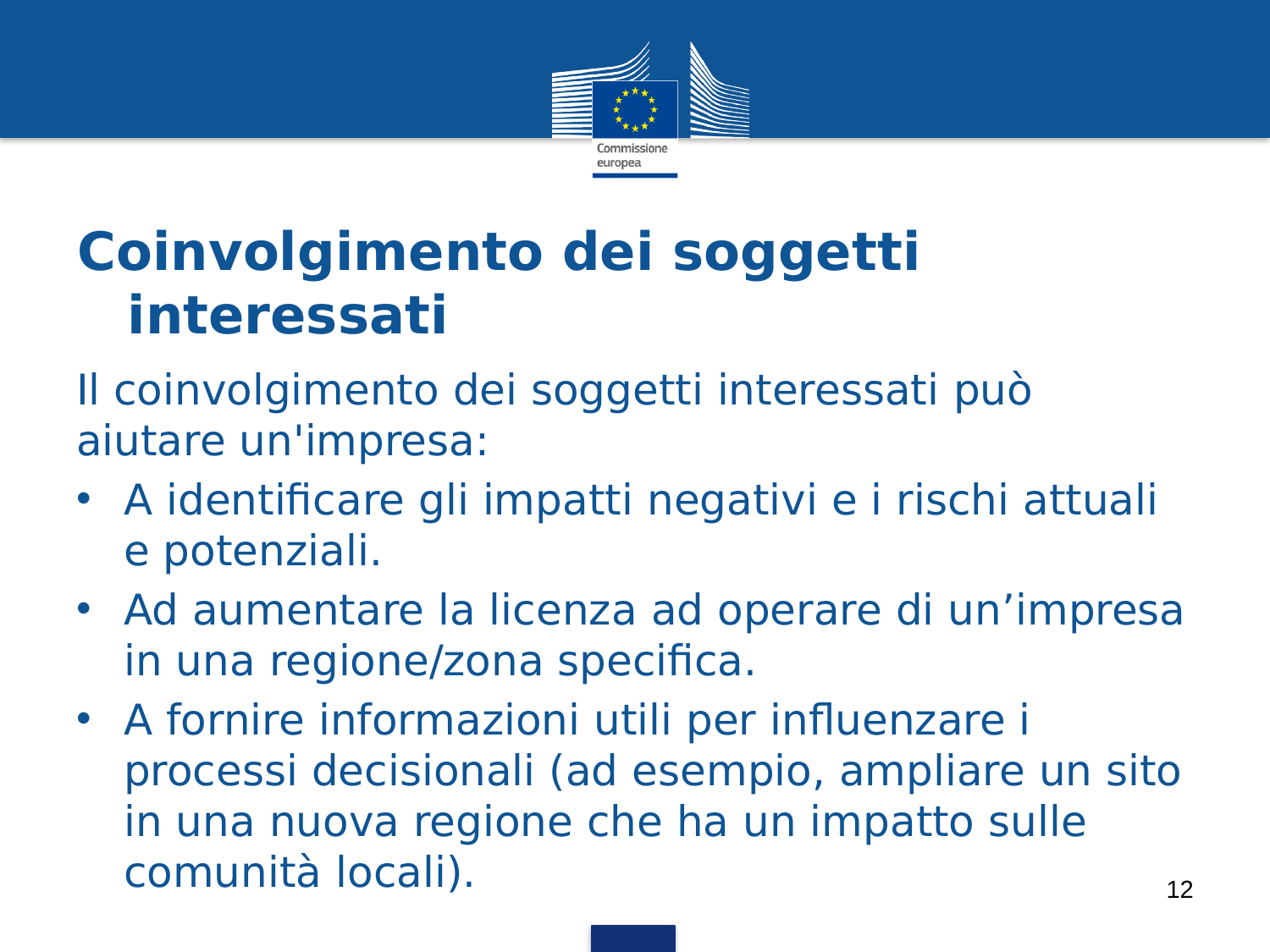

# Coinvolgimento dei soggetti interessati
Il coinvolgimento dei soggetti interessati può aiutare un'impresa:
A identificare gli impatti negativi e i rischi attuali e potenziali.
Ad aumentare la licenza ad operare di un’impresa in una regione/zona specifica.
A fornire informazioni utili per influenzare i processi decisionali (ad esempio, ampliare un sito in una nuova regione che ha un impatto sulle comunità locali).
12